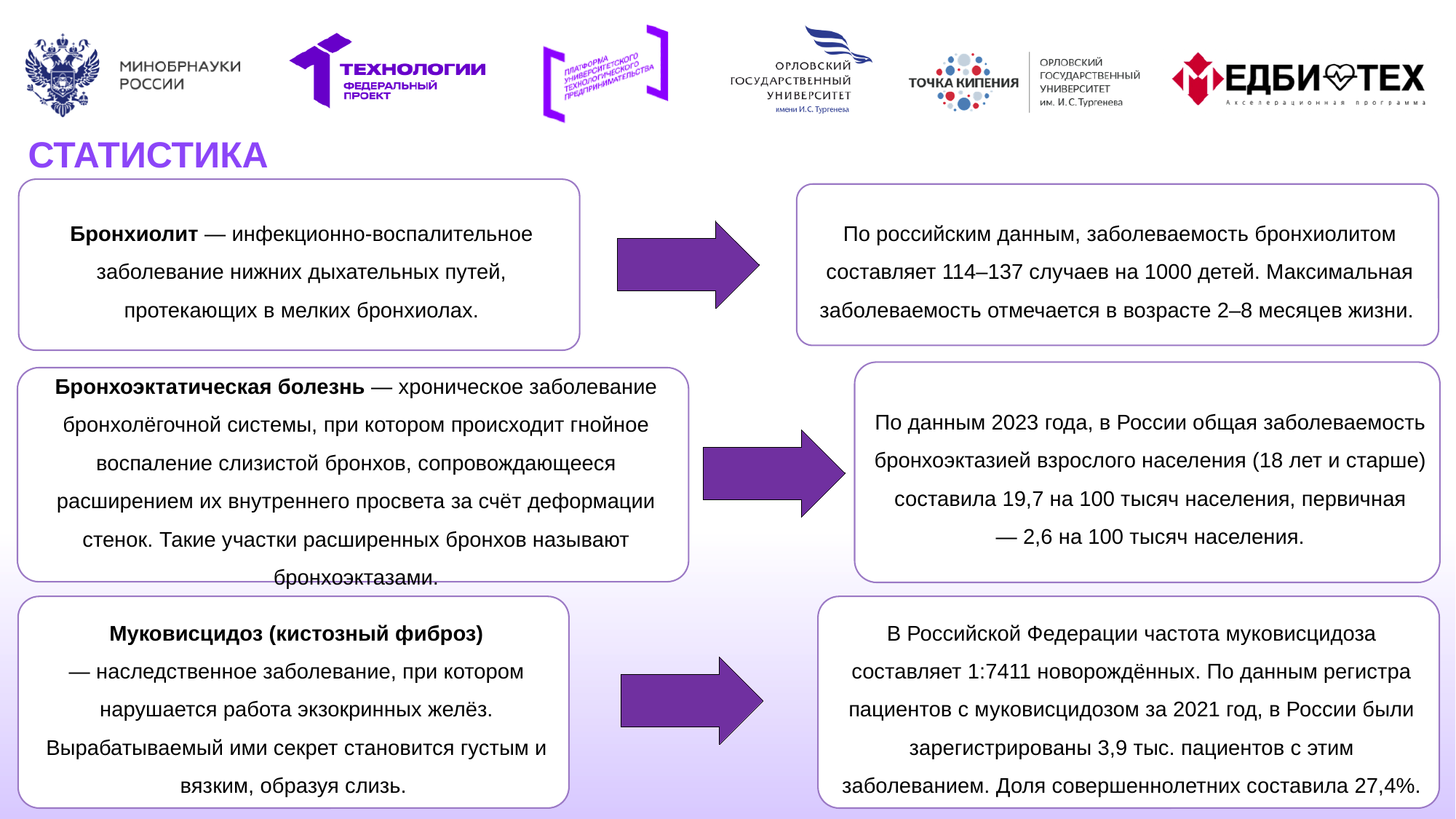

СТАТИСТИКА
Бронхиолит — инфекционно-воспалительное заболевание нижних дыхательных путей, протекающих в мелких бронхиолах.

По российским данным, заболеваемость бронхиолитом составляет 114–137 случаев на 1000 детей. Максимальная заболеваемость отмечается в возрасте 2–8 месяцев жизни.
Бронхоэктатическая болезнь — хроническое заболевание бронхолёгочной системы, при котором происходит гнойное воспаление слизистой бронхов, сопровождающееся расширением их внутреннего просвета за счёт деформации стенок. Такие участки расширенных бронхов называют бронхоэктазами.

По данным 2023 года, в России общая заболеваемость бронхоэктазией взрослого населения (18 лет и старше) составила 19,7 на 100 тысяч населения, первичная — 2,6 на 100 тысяч населения.
Муковисцидоз (кистозный фиброз) — наследственное заболевание, при котором нарушается работа экзокринных желёз. Вырабатываемый ими секрет становится густым и вязким, образуя слизь.

В Российской Федерации частота муковисцидоза составляет 1:7411 новорождённых. По данным регистра пациентов с муковисцидозом за 2021 год, в России были зарегистрированы 3,9 тыс. пациентов с этим заболеванием. Доля совершеннолетних составила 27,4%.